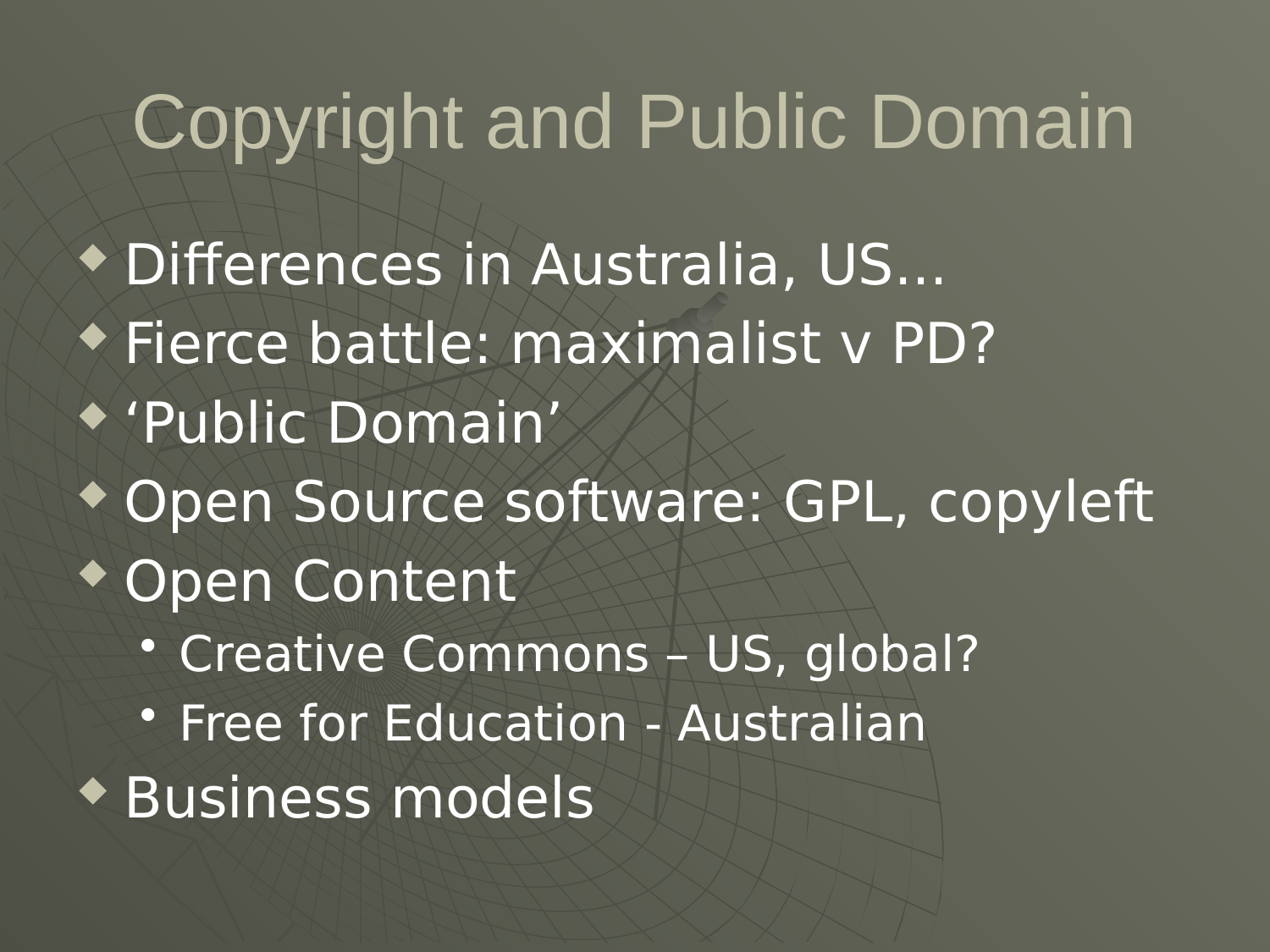

# Copyright and Public Domain
Differences in Australia, US...
Fierce battle: maximalist v PD?
‘Public Domain’
Open Source software: GPL, copyleft
Open Content
Creative Commons – US, global?
Free for Education - Australian
Business models